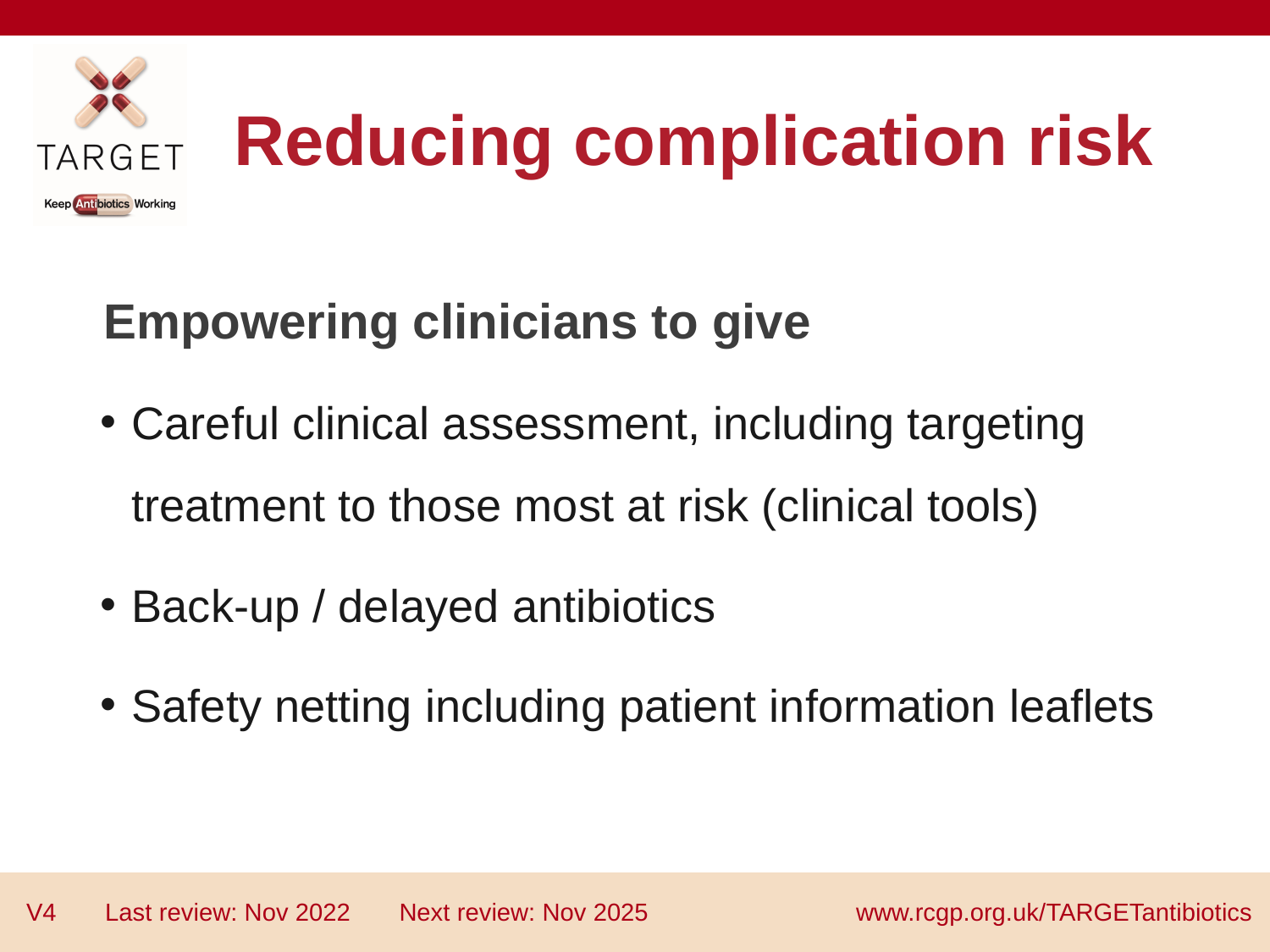

# Reducing complication risk
Empowering clinicians to give
Careful clinical assessment, including targeting treatment to those most at risk (clinical tools)
Back-up / delayed antibiotics
Safety netting including patient information leaflets
V4       Last review: Nov 2022       Next review: Nov 2025
www.rcgp.org.uk/TARGETantibiotics